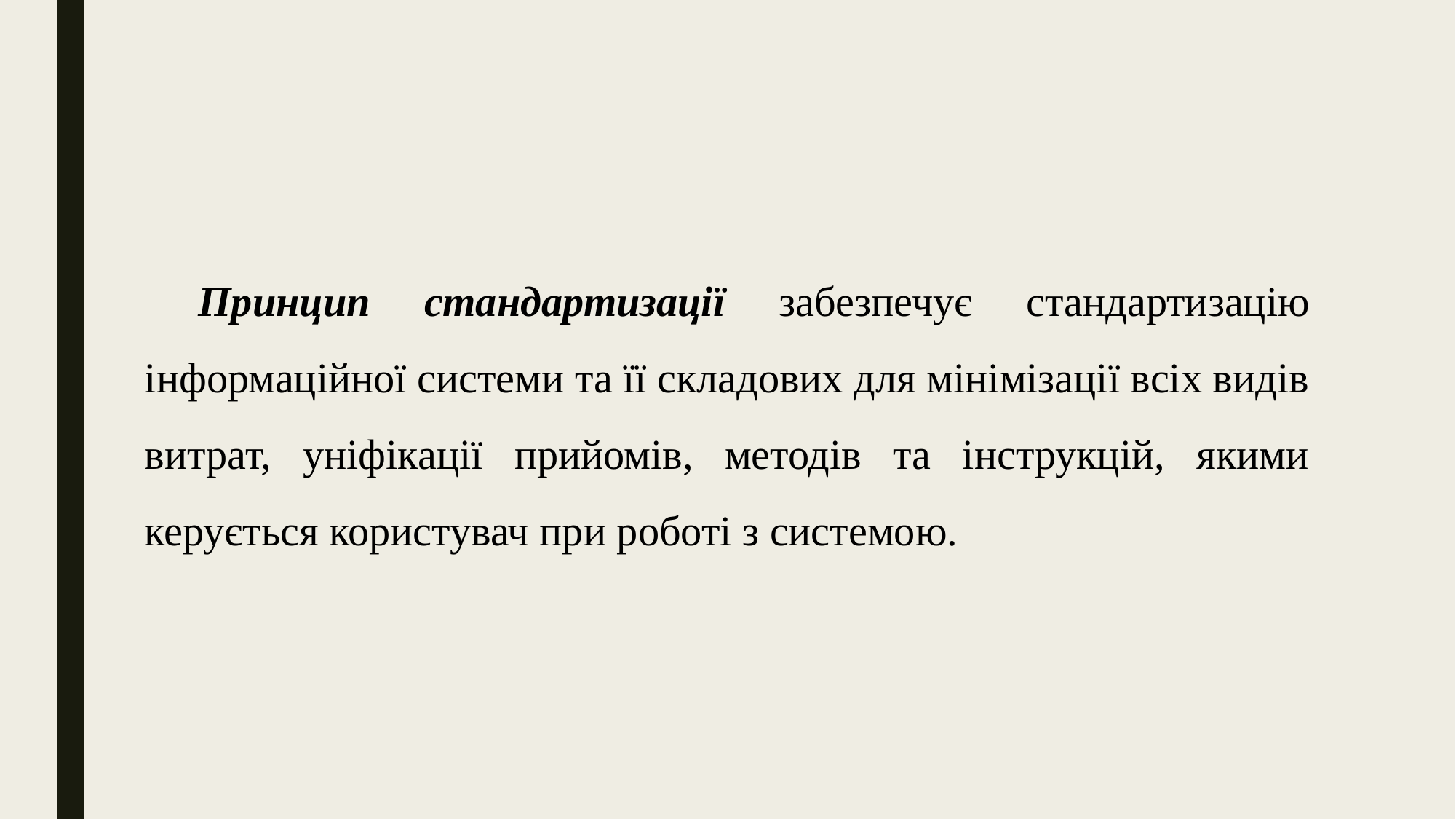

Принцип стандартизації забезпечує стандартизацію інформаційної системи та її складових для мінімізації всіх видів витрат, уніфікації прийомів, методів та інструкцій, якими керується користувач при роботі з системою.